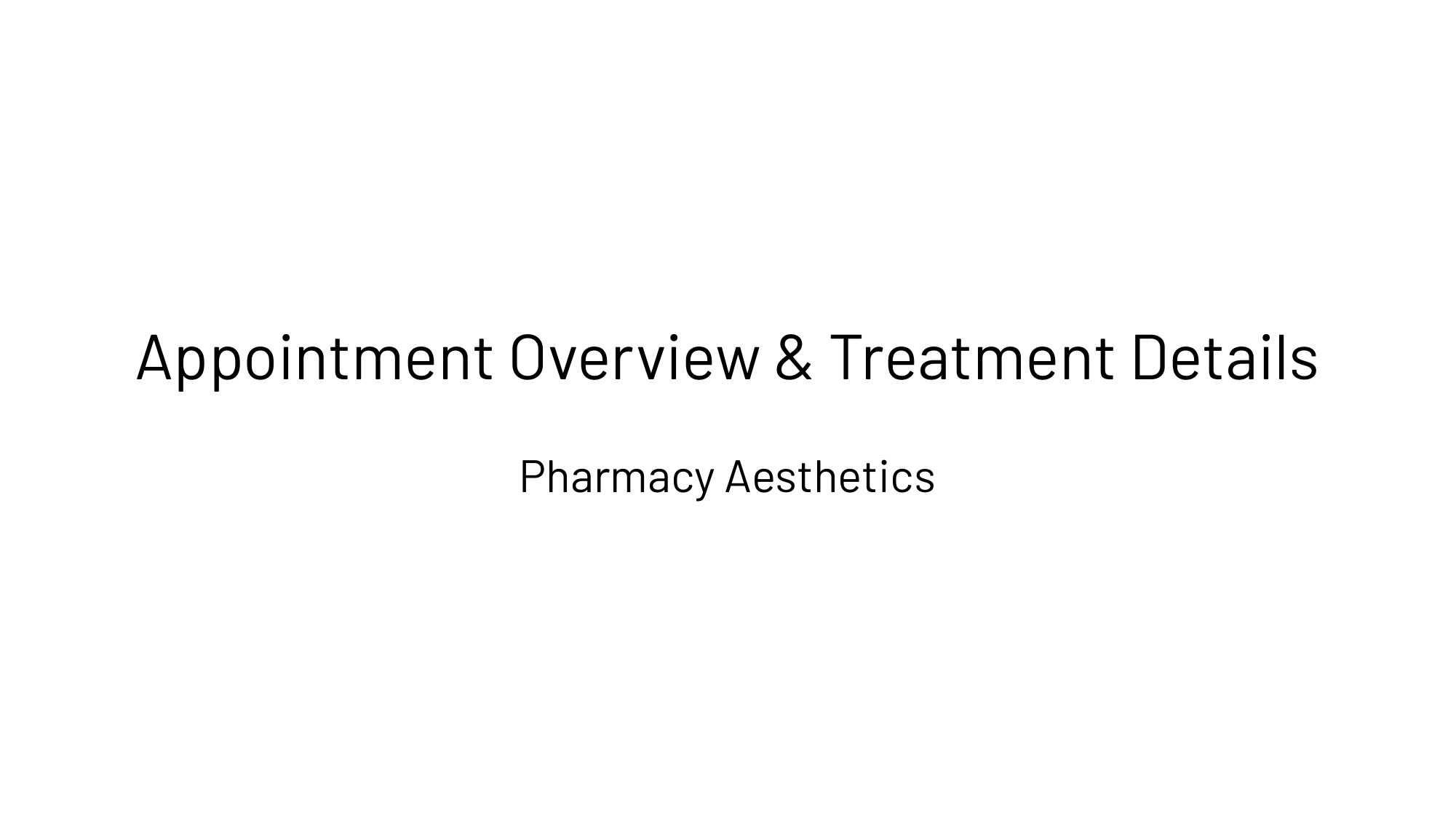

Appointment Overview & Treatment Details

Pharmacy Aesthetics